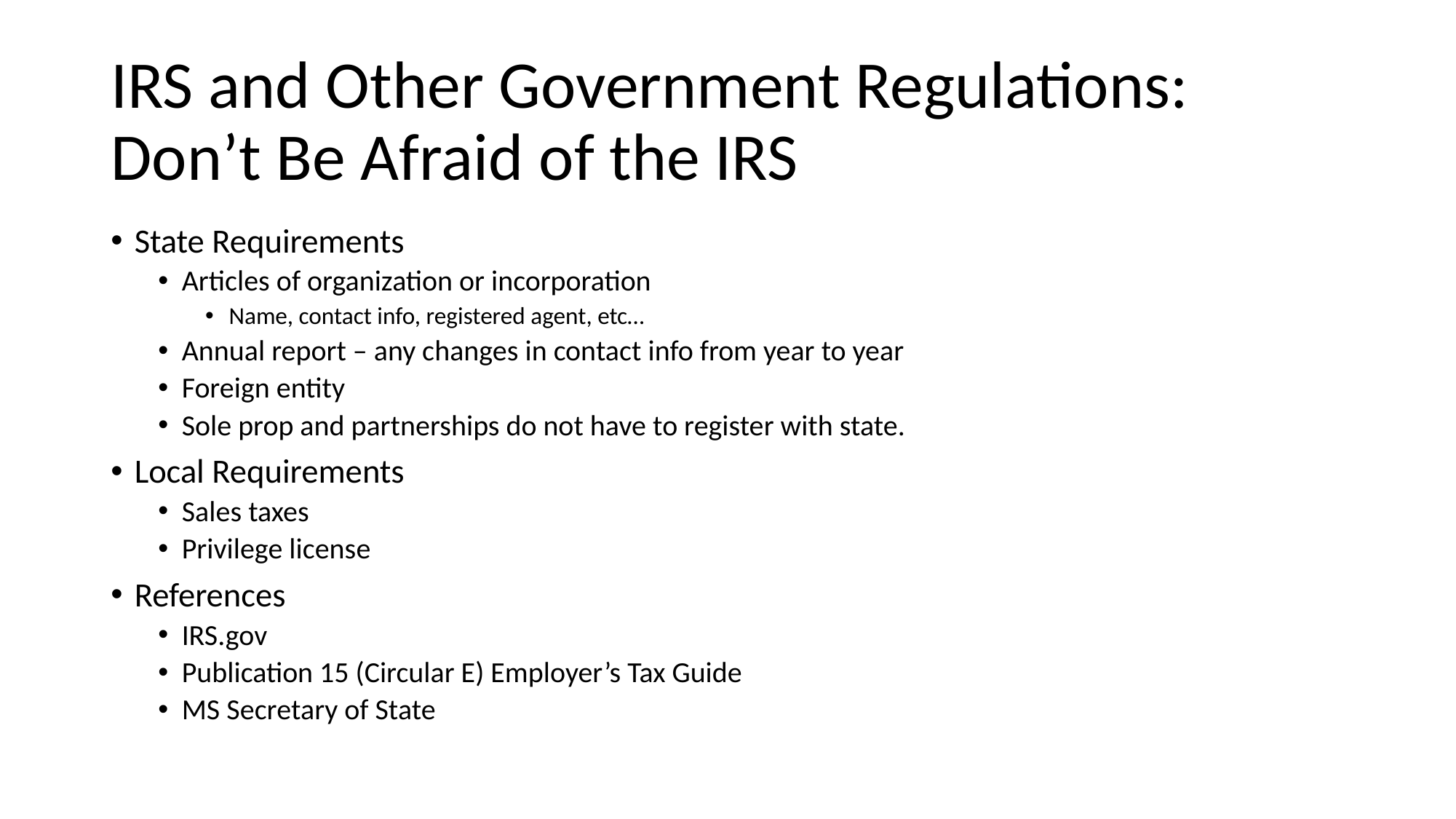

# IRS and Other Government Regulations: Don’t Be Afraid of the IRS
State Requirements
Articles of organization or incorporation
Name, contact info, registered agent, etc…
Annual report – any changes in contact info from year to year
Foreign entity
Sole prop and partnerships do not have to register with state.
Local Requirements
Sales taxes
Privilege license
References
IRS.gov
Publication 15 (Circular E) Employer’s Tax Guide
MS Secretary of State